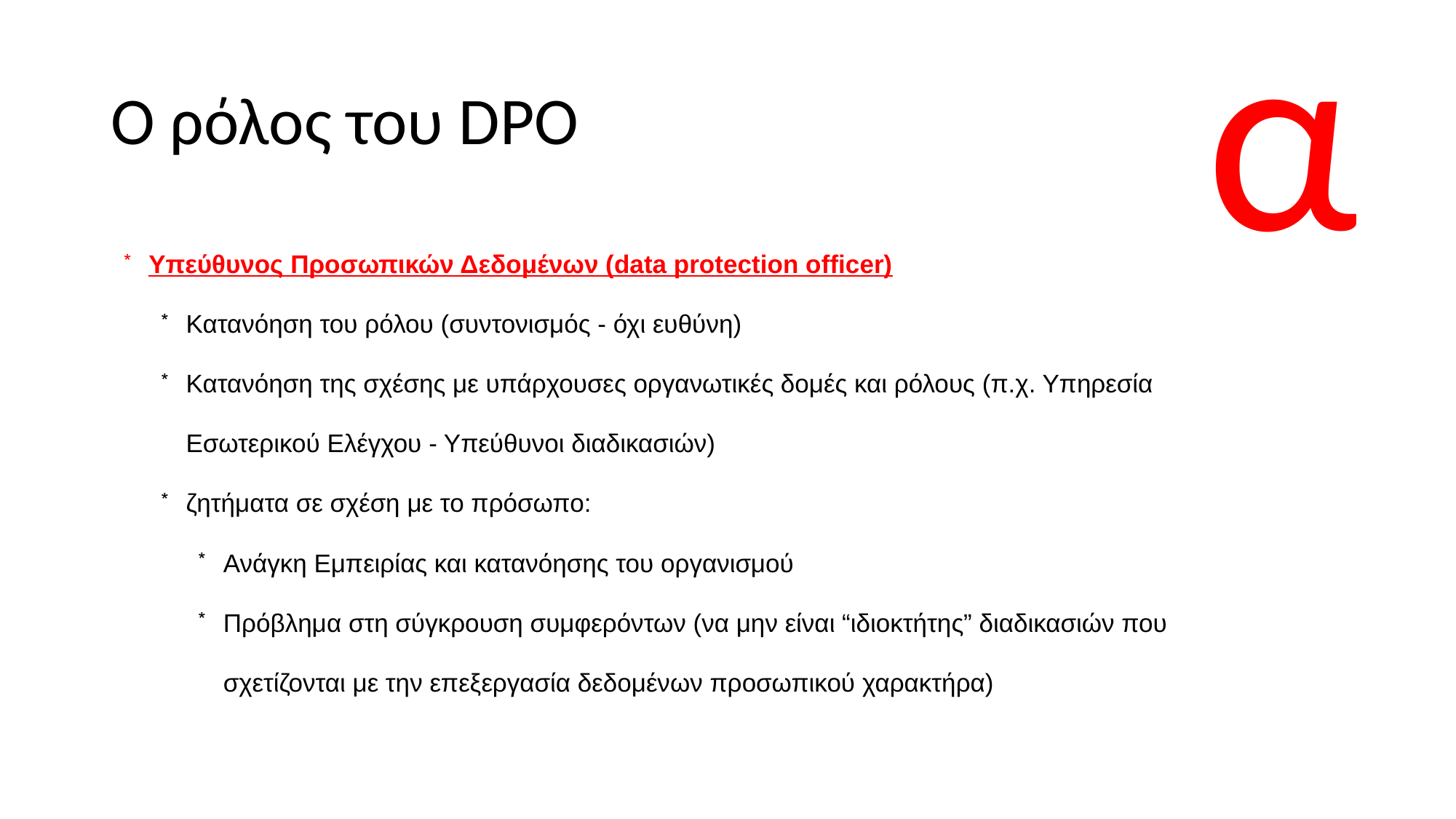

α
# Ο ρόλος του DPO
Υπεύθυνος Προσωπικών Δεδομένων (data protection officer)
Κατανόηση του ρόλου (συντονισμός - όχι ευθύνη)
Κατανόηση της σχέσης με υπάρχουσες οργανωτικές δομές και ρόλους (π.χ. Υπηρεσία Εσωτερικού Ελέγχου - Υπεύθυνοι διαδικασιών)
ζητήματα σε σχέση με το πρόσωπο:
Ανάγκη Εμπειρίας και κατανόησης του οργανισμού
Πρόβλημα στη σύγκρουση συμφερόντων (να μην είναι “ιδιοκτήτης” διαδικασιών που σχετίζονται με την επεξεργασία δεδομένων προσωπικού χαρακτήρα)